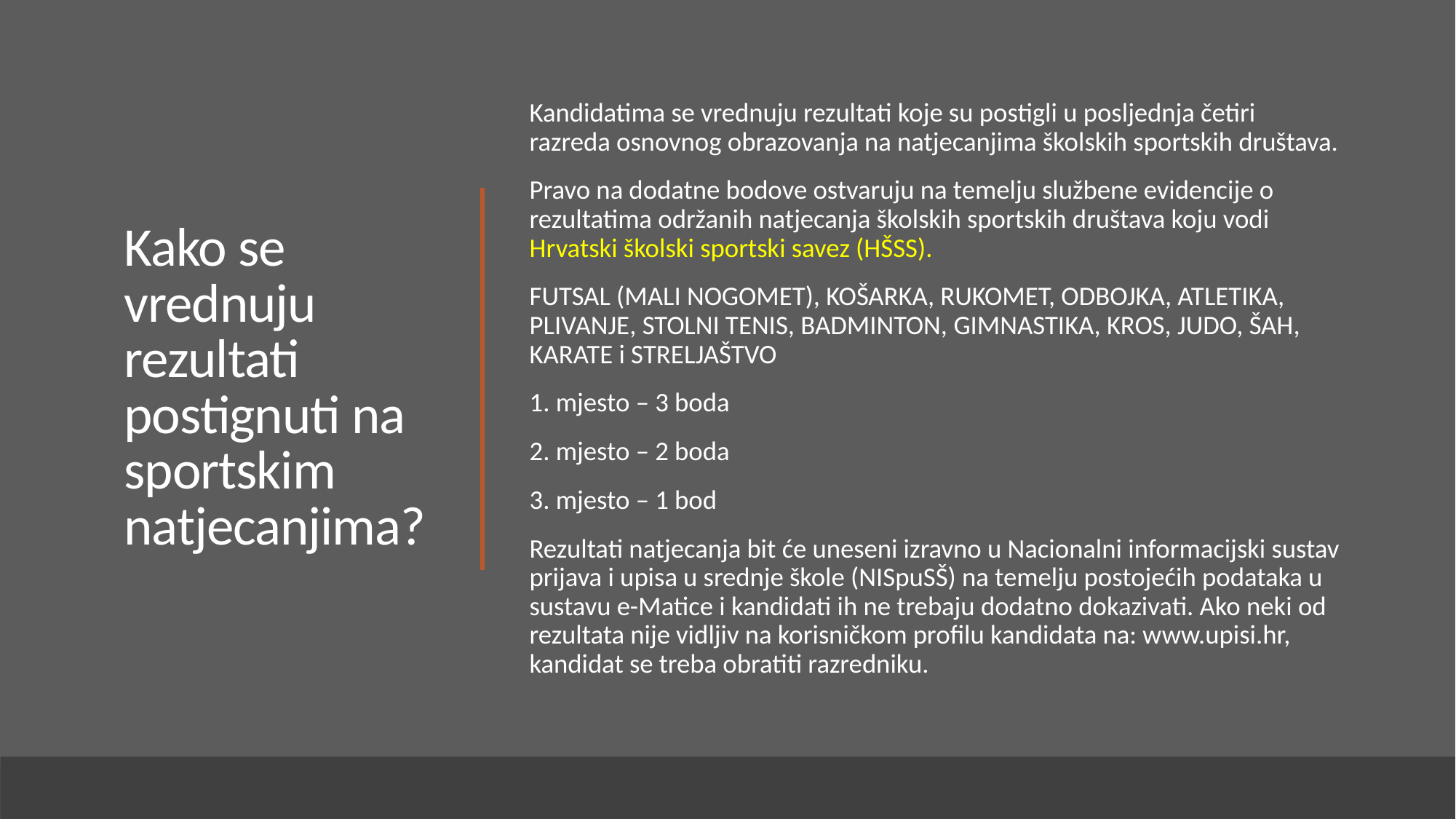

# Kako se vrednuju rezultati postignuti na sportskim natjecanjima?
Kandidatima se vrednuju rezultati koje su postigli u posljednja četiri razreda osnovnog obrazovanja na natjecanjima školskih sportskih društava.
Pravo na dodatne bodove ostvaruju na temelju službene evidencije o rezultatima održanih natjecanja školskih sportskih društava koju vodi Hrvatski školski sportski savez (HŠSS).
FUTSAL (MALI NOGOMET), KOŠARKA, RUKOMET, ODBOJKA, ATLETIKA, PLIVANJE, STOLNI TENIS, BADMINTON, GIMNASTIKA, KROS, JUDO, ŠAH, KARATE i STRELJAŠTVO
1. mjesto – 3 boda
2. mjesto – 2 boda
3. mjesto – 1 bod
Rezultati natjecanja bit će uneseni izravno u Nacionalni informacijski sustav prijava i upisa u srednje škole (NISpuSŠ) na temelju postojećih podataka u sustavu e-Matice i kandidati ih ne trebaju dodatno dokazivati. Ako neki od rezultata nije vidljiv na korisničkom profilu kandidata na: www.upisi.hr, kandidat se treba obratiti razredniku.